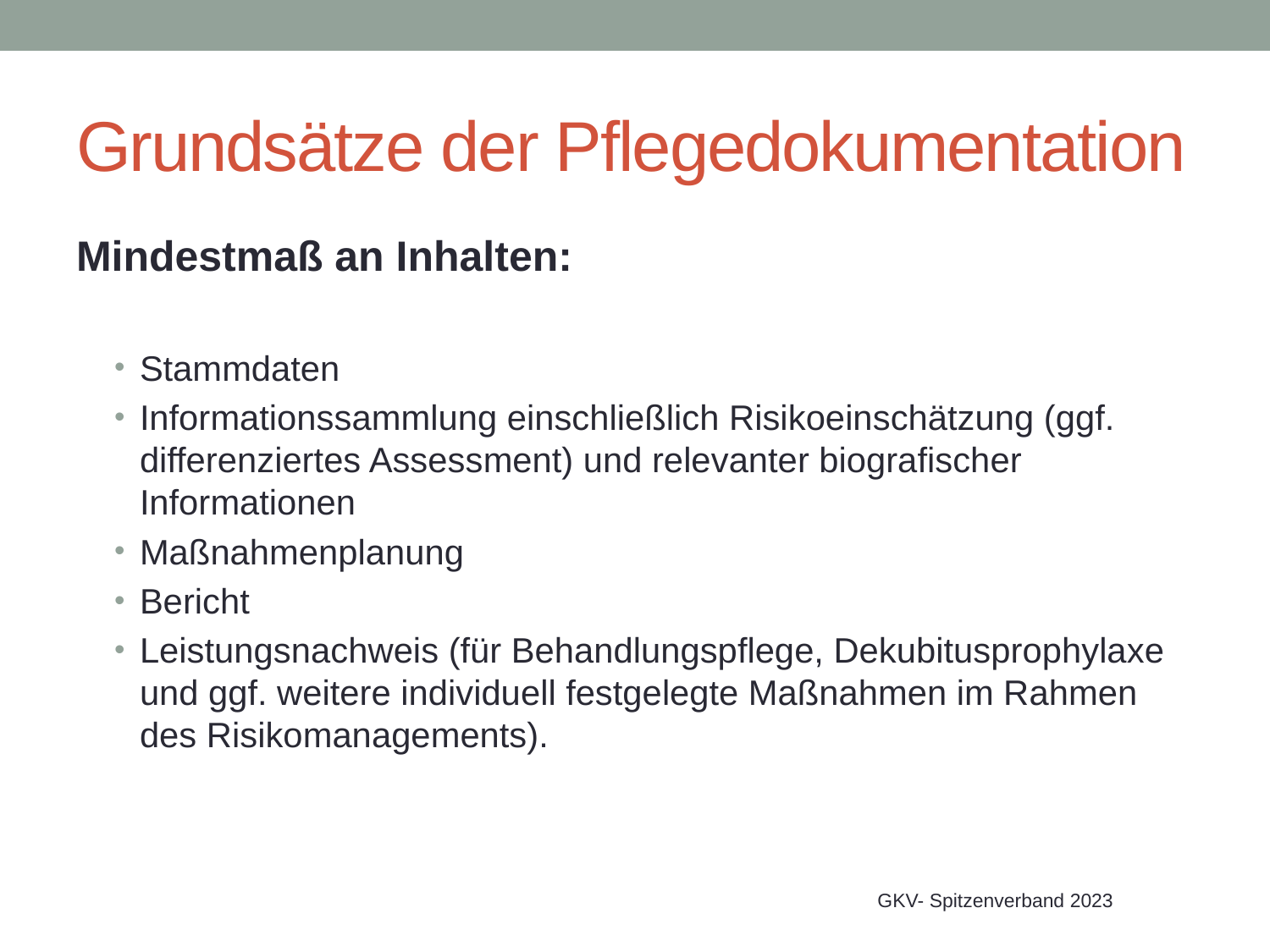

# Grundsätze der Pflegedokumentation
Mindestmaß an Inhalten:

Stammdaten
Informationssammlung einschließlich Risikoeinschätzung (ggf. differenziertes Assessment) und relevanter biografischer Informationen
Maßnahmenplanung
Bericht
Leistungsnachweis (für Behandlungspflege, Dekubitusprophylaxe und ggf. weitere individuell festgelegte Maßnahmen im Rahmen des Risikomanagements).
GKV- Spitzenverband 2023